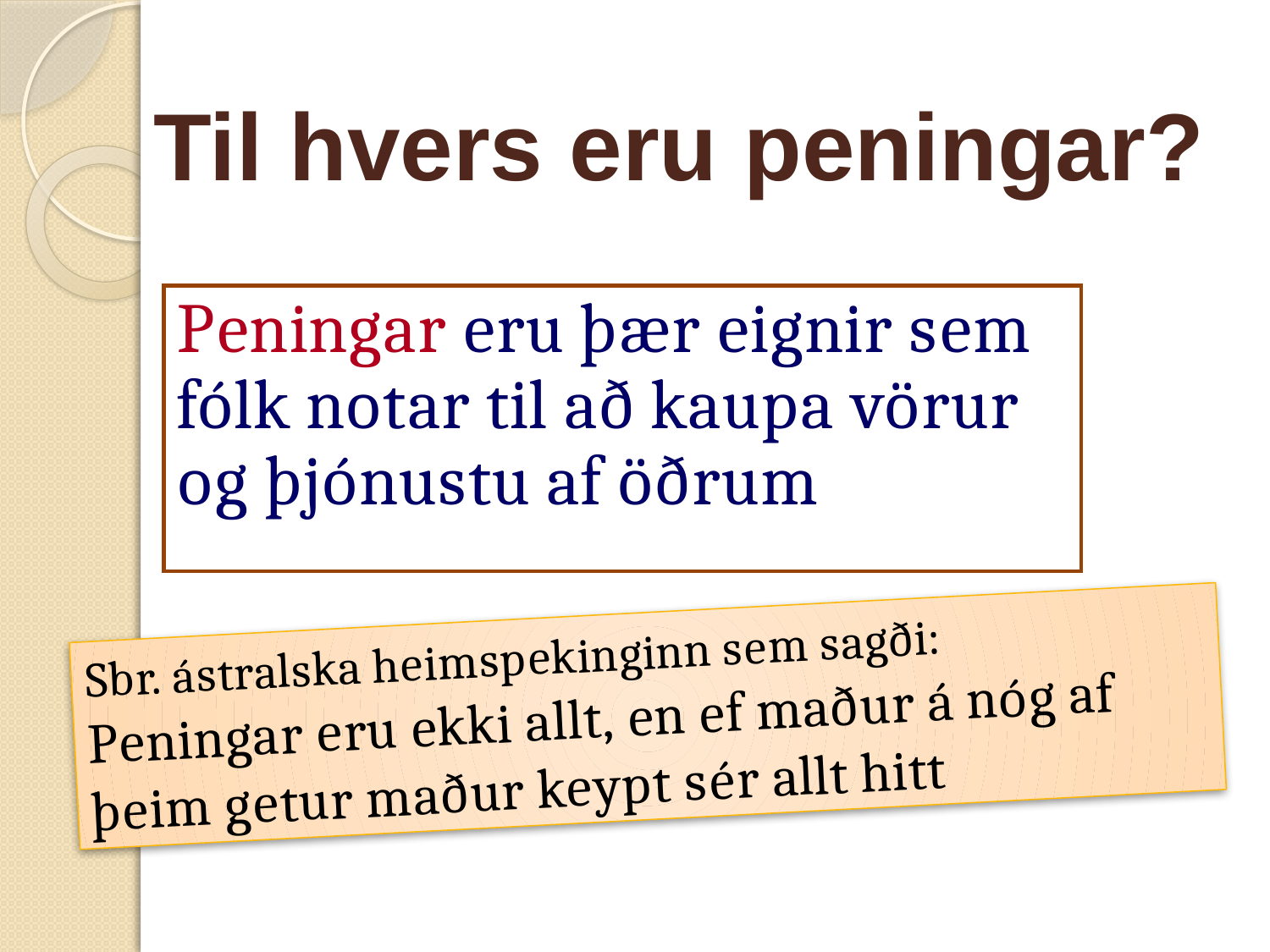

# Til hvers eru peningar?
Peningar eru þær eignir sem fólk notar til að kaupa vörur og þjónustu af öðrum
Sbr. ástralska heimspekinginn sem sagði:
Peningar eru ekki allt, en ef maður á nóg af þeim getur maður keypt sér allt hitt